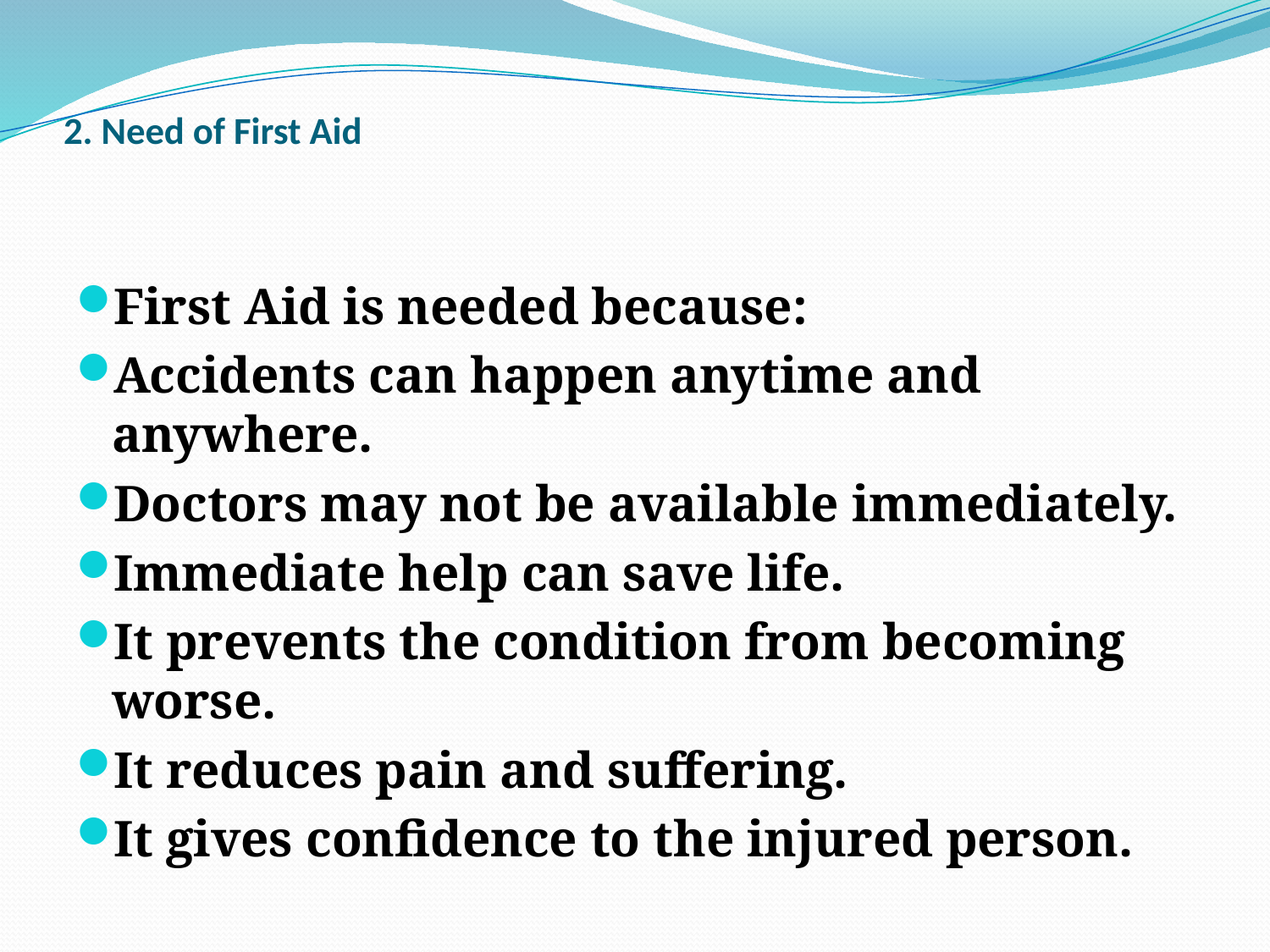

# 2. Need of First Aid
First Aid is needed because:
Accidents can happen anytime and anywhere.
Doctors may not be available immediately.
Immediate help can save life.
It prevents the condition from becoming worse.
It reduces pain and suffering.
It gives confidence to the injured person.